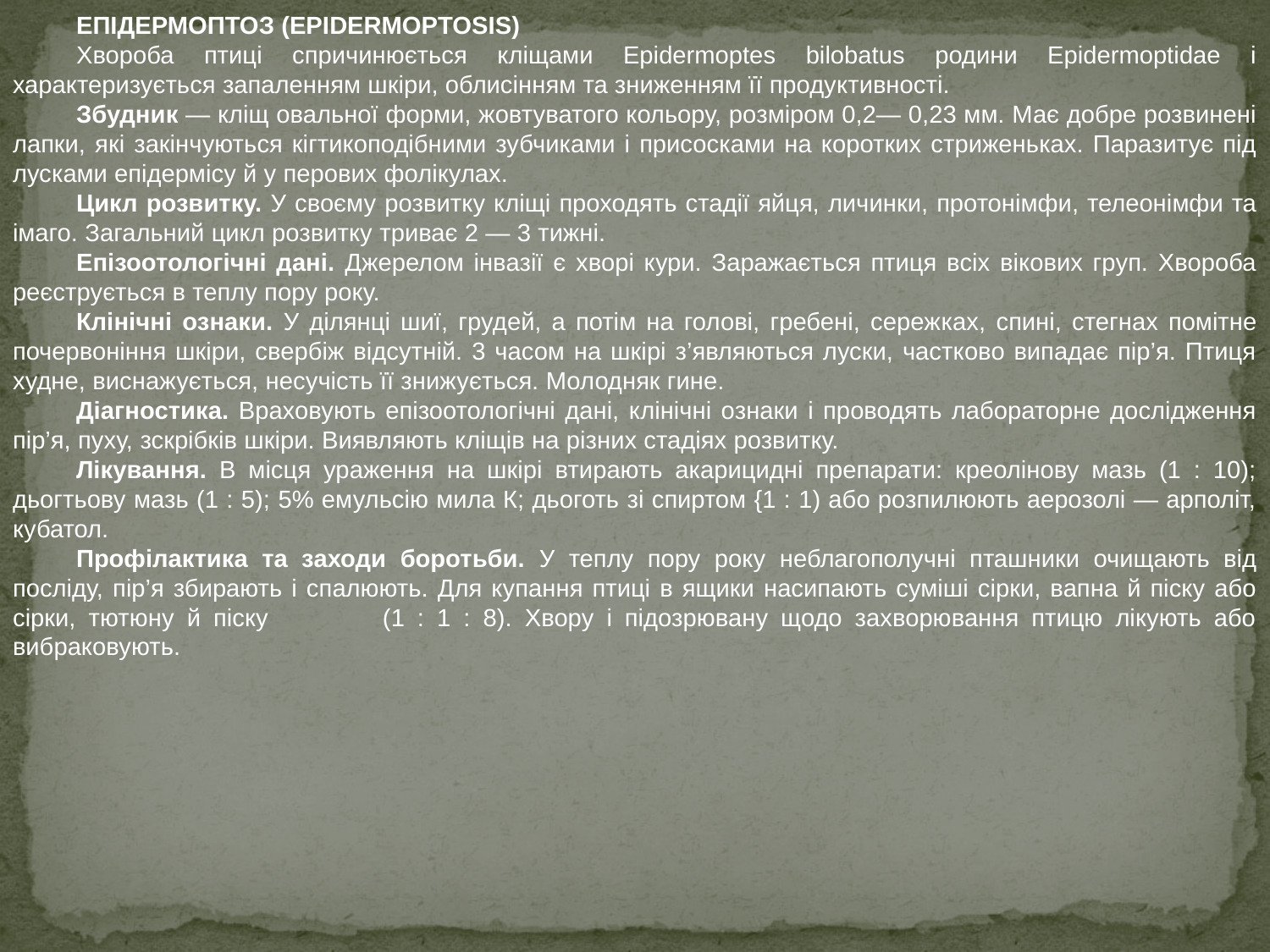

ЕПІДЕРМОПТОЗ (EPIDERMOPTOSIS)
Хвороба птиці спричинюється кліщами Epidermoptes bilobatus родини Epidermoptidae і характеризується запаленням шкіри, облисінням та зниженням її продуктивності.
Збудник — кліщ овальної форми, жовтуватого кольору, розміром 0,2— 0,23 мм. Має добре розвинені лапки, які закінчуються кігтикоподібними зубчиками і присосками на коротких стриженьках. Паразитує під лусками епідермісу й у перових фолікулах.
Цикл розвитку. У своєму розвитку кліщі проходять стадії яйця, личинки, протонімфи, телеонімфи та імаго. Загальний цикл розвитку триває 2 — 3 тижні.
Епізоотологічні дані. Джерелом інвазії є хворі кури. Заражається птиця всіх вікових груп. Хвороба реєструється в теплу пору року.
Клінічні ознаки. У ділянці шиї, грудей, а потім на голові, гребені, сереж­ках, спині, стегнах помітне почервоніння шкіри, свербіж відсутній. 3 часом на шкірі з’являються луски, частково випадає пір’я. Птиця худне, виснажується, несучість її знижується. Молодняк гине.
Діагностика. Враховують епізоотологічні дані, клінічні ознаки і проводять лабораторне дослідження пір’я, пуху, зскрібків шкіри. Виявляють кліщів на різних стадіях розвитку.
Лікування. В місця ураження на шкірі втирають акарицидні препарати: креолінову мазь (1 : 10); дьогтьову мазь (1 : 5); 5% емульсію мила К; дьоготь зі спиртом {1 : 1) або розпилюють аерозолі — арполіт, кубатол.
Профілактика та заходи боротьби. У теплу пору року неблагополучні пташники очищають від посліду, пір’я збирають і спалюють. Для купання птиці в ящики насипають суміші сірки, вапна й піску або сірки, тютюну й піску         (1 : 1 : 8). Хвору і підозрювану щодо захворювання птицю лікують або вибраковують.